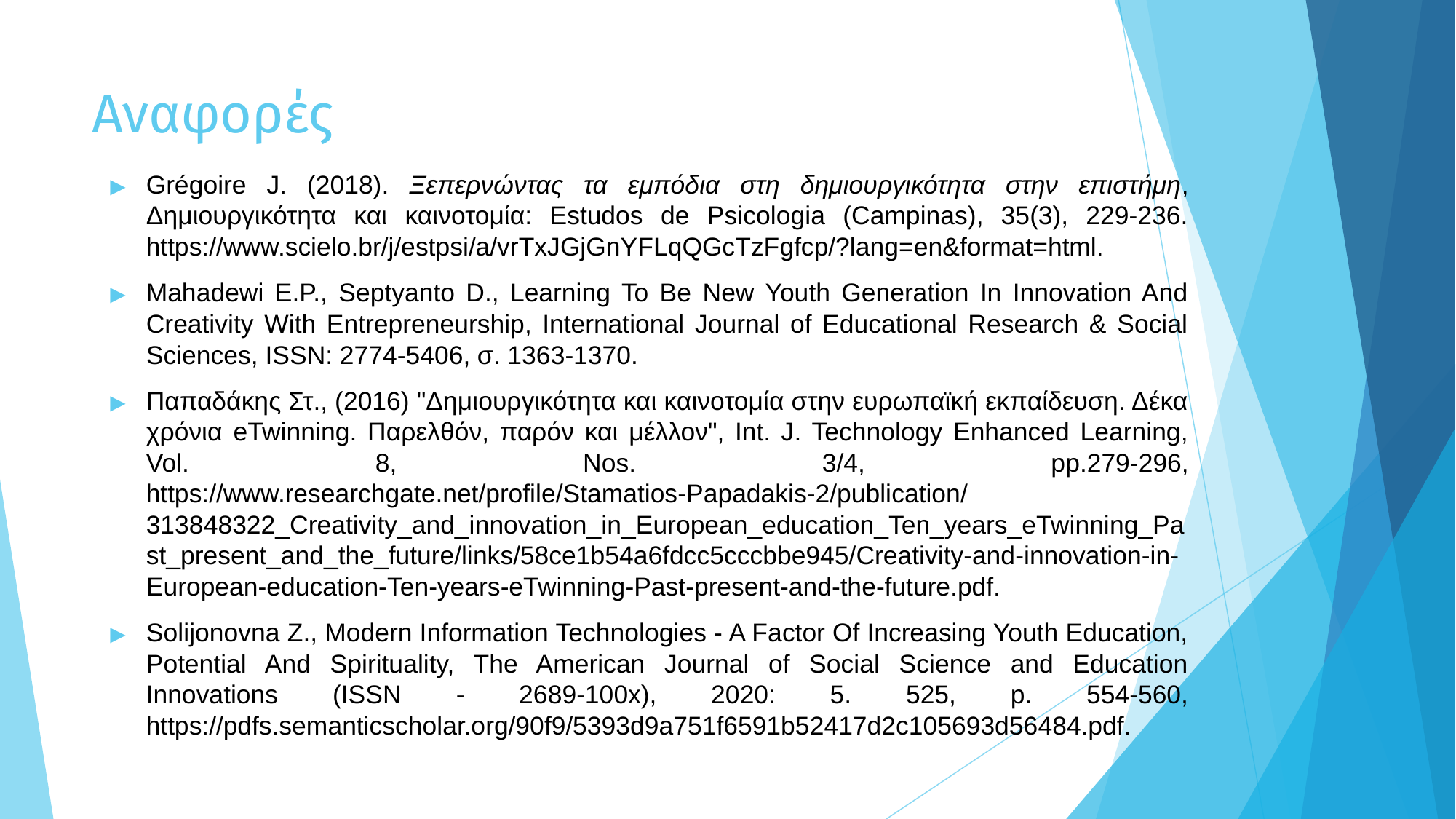

# Αναφορές
Grégoire J. (2018). Ξεπερνώντας τα εμπόδια στη δημιουργικότητα στην επιστήμη, Δημιουργικότητα και καινοτομία: Estudos de Psicologia (Campinas), 35(3), 229-236. https://www.scielo.br/j/estpsi/a/vrTxJGjGnYFLqQGcTzFgfcp/?lang=en&format=html.
Mahadewi E.P., Septyanto D., Learning To Be New Youth Generation In Innovation And Creativity With Entrepreneurship, International Journal of Educational Research & Social Sciences, ISSN: 2774-5406, σ. 1363-1370.
Παπαδάκης Στ., (2016) "Δημιουργικότητα και καινοτομία στην ευρωπαϊκή εκπαίδευση. Δέκα χρόνια eTwinning. Παρελθόν, παρόν και μέλλον", Int. J. Technology Enhanced Learning, Vol. 8, Nos. 3/4, pp.279-296, https://www.researchgate.net/profile/Stamatios-Papadakis-2/publication/313848322_Creativity_and_innovation_in_European_education_Ten_years_eTwinning_Past_present_and_the_future/links/58ce1b54a6fdcc5cccbbe945/Creativity-and-innovation-in-European-education-Ten-years-eTwinning-Past-present-and-the-future.pdf.
Solijonovna Z., Modern Information Technologies - A Factor Of Increasing Youth Education, Potential And Spirituality, The American Journal of Social Science and Education Innovations (ISSN - 2689-100x), 2020: 5. 525, p. 554-560, https://pdfs.semanticscholar.org/90f9/5393d9a751f6591b52417d2c105693d56484.pdf.